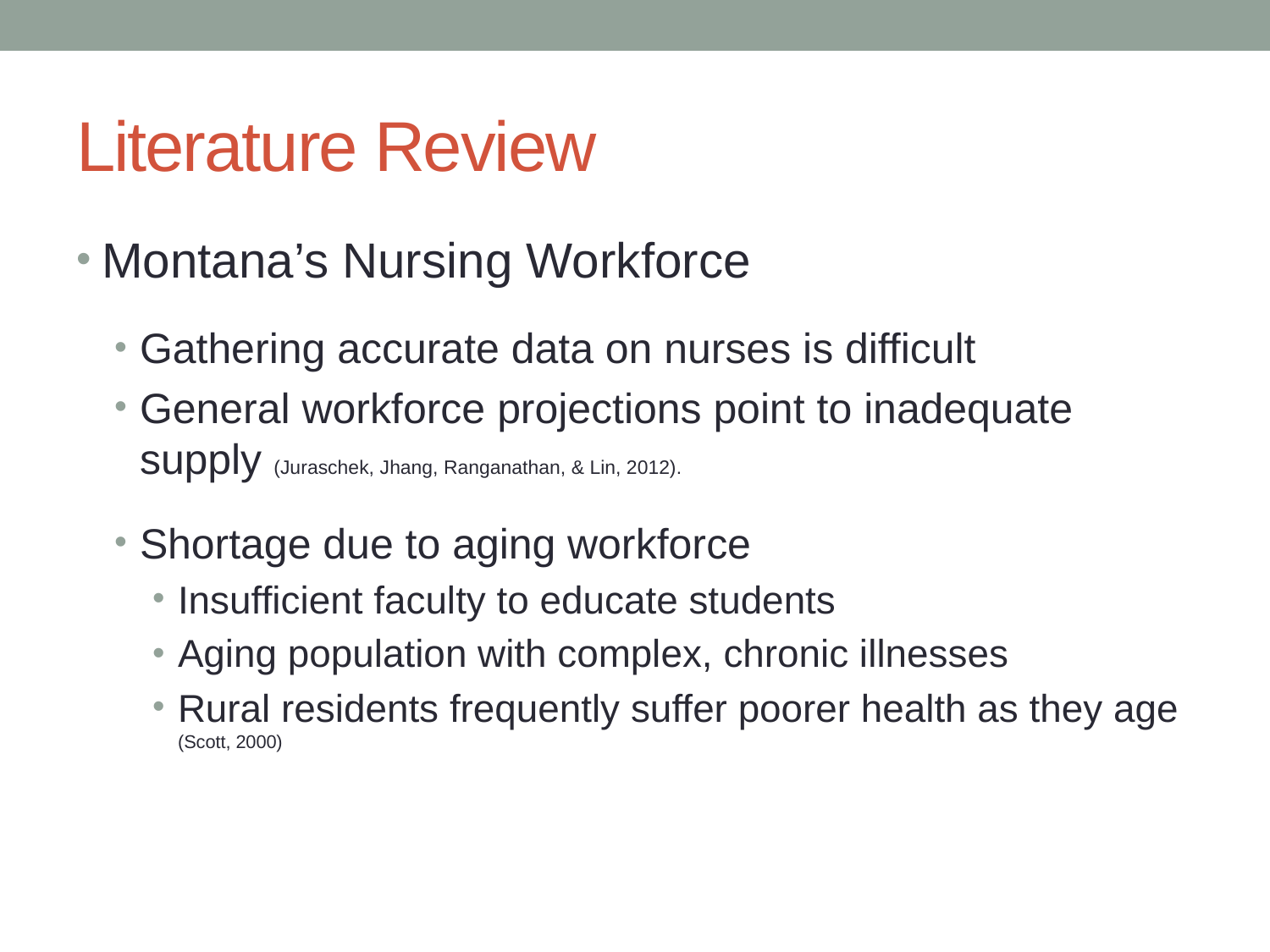

# Literature Review
Montana’s Nursing Workforce
Gathering accurate data on nurses is difficult
General workforce projections point to inadequate supply (Juraschek, Jhang, Ranganathan, & Lin, 2012).
Shortage due to aging workforce
Insufficient faculty to educate students
Aging population with complex, chronic illnesses
Rural residents frequently suffer poorer health as they age (Scott, 2000)